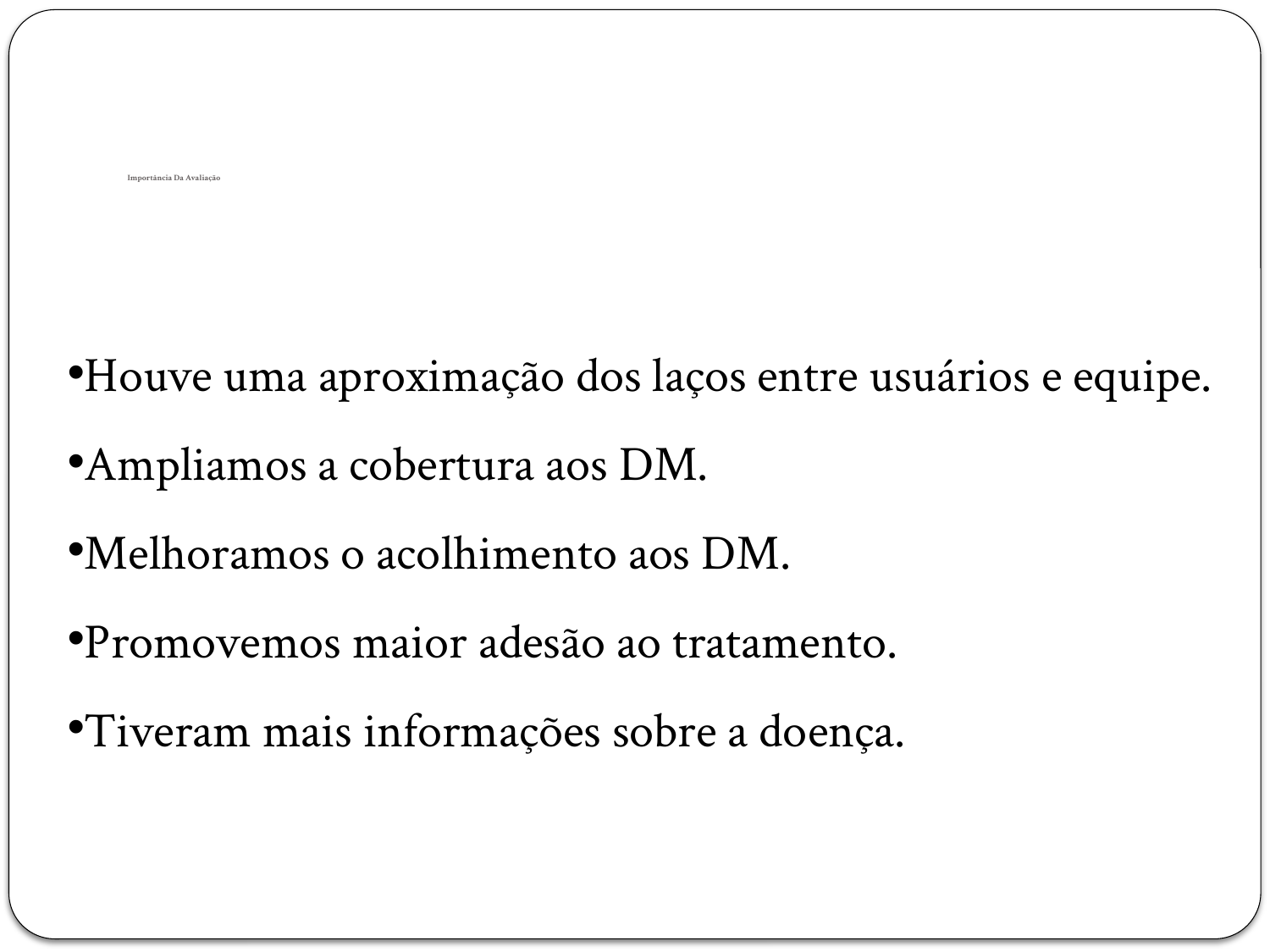

# Importância Da Avaliação
Houve uma aproximação dos laços entre usuários e equipe.
Ampliamos a cobertura aos DM.
Melhoramos o acolhimento aos DM.
Promovemos maior adesão ao tratamento.
Tiveram mais informações sobre a doença.